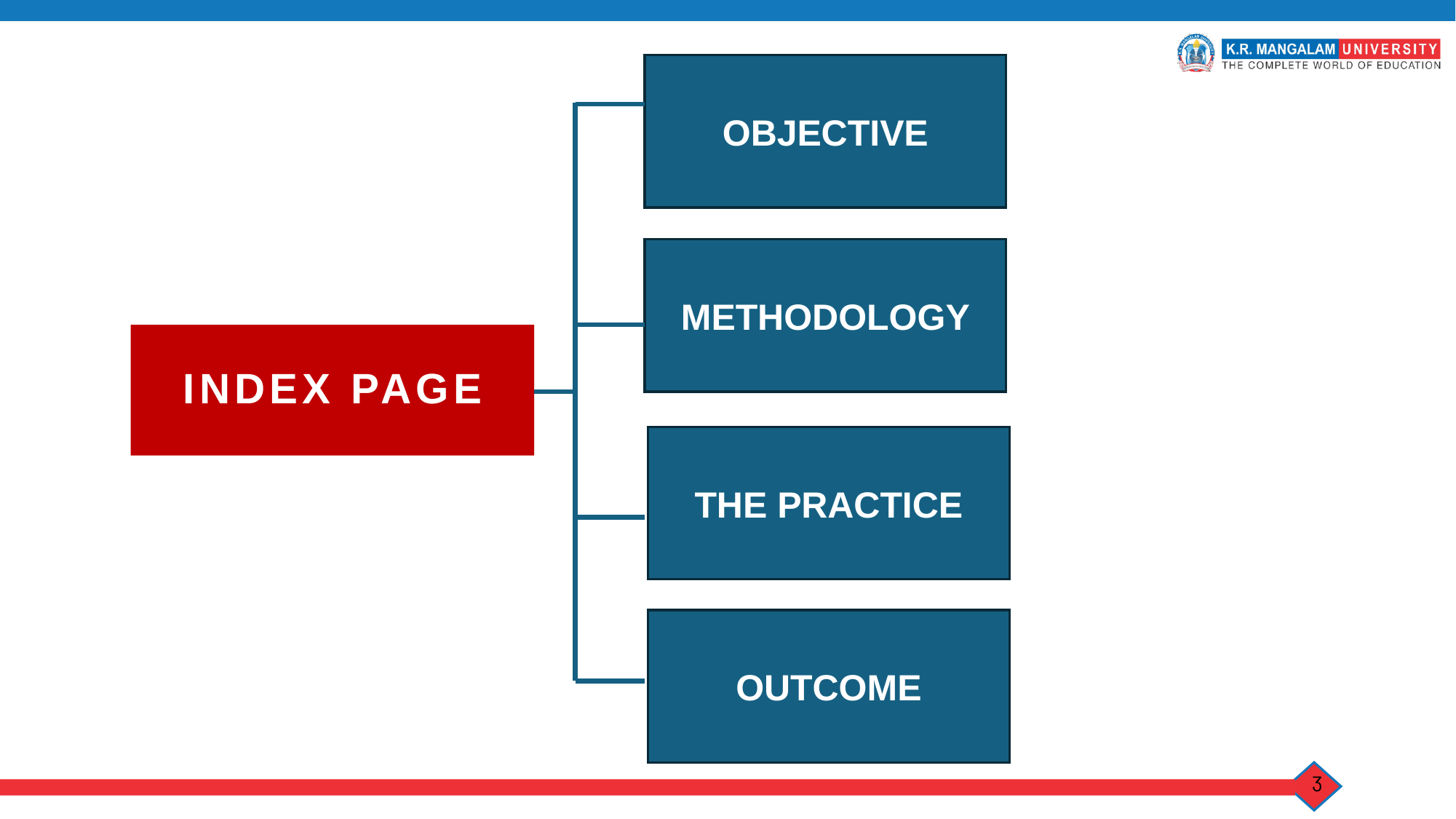

OBJECTIVE
METHODOLOGY
INDEX PAGE
THE PRACTICE
OUTCOME
3